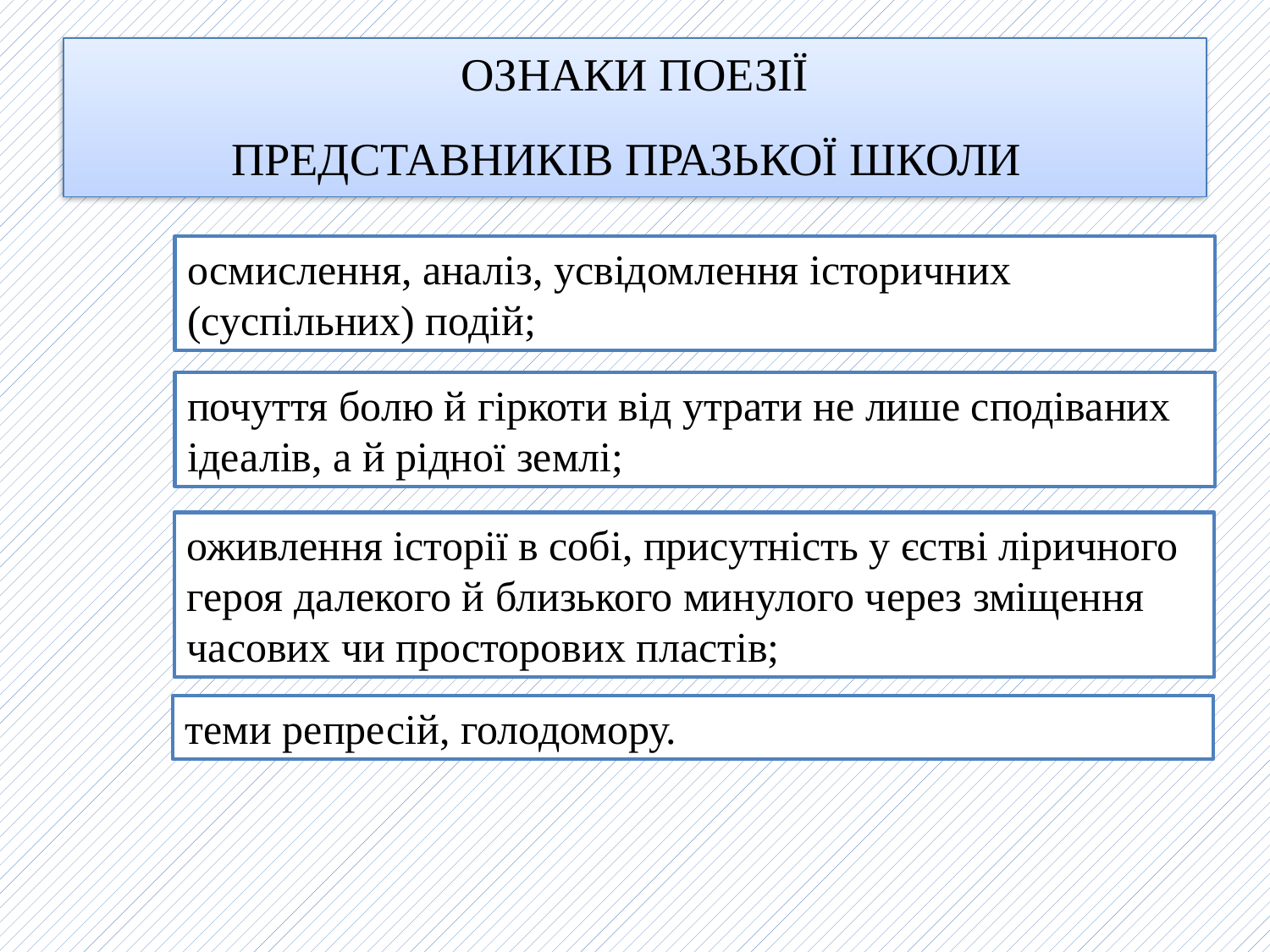

# ОЗНАКИ ПОЕЗІЇ ПРЕДСТАВНИКІВ ПРАЗЬКОЇ ШКОЛИ
осмислення, аналіз, усвідомлення історичних (суспільних) подій;
почуття болю й гіркоти від утрати не лише сподіваних
ідеалів, а й рідної землі;
оживлення історії в собі, присутність у єстві ліричного героя далекого й близького минулого через зміщення часових чи просторових пластів;
теми репресій, голодомору.